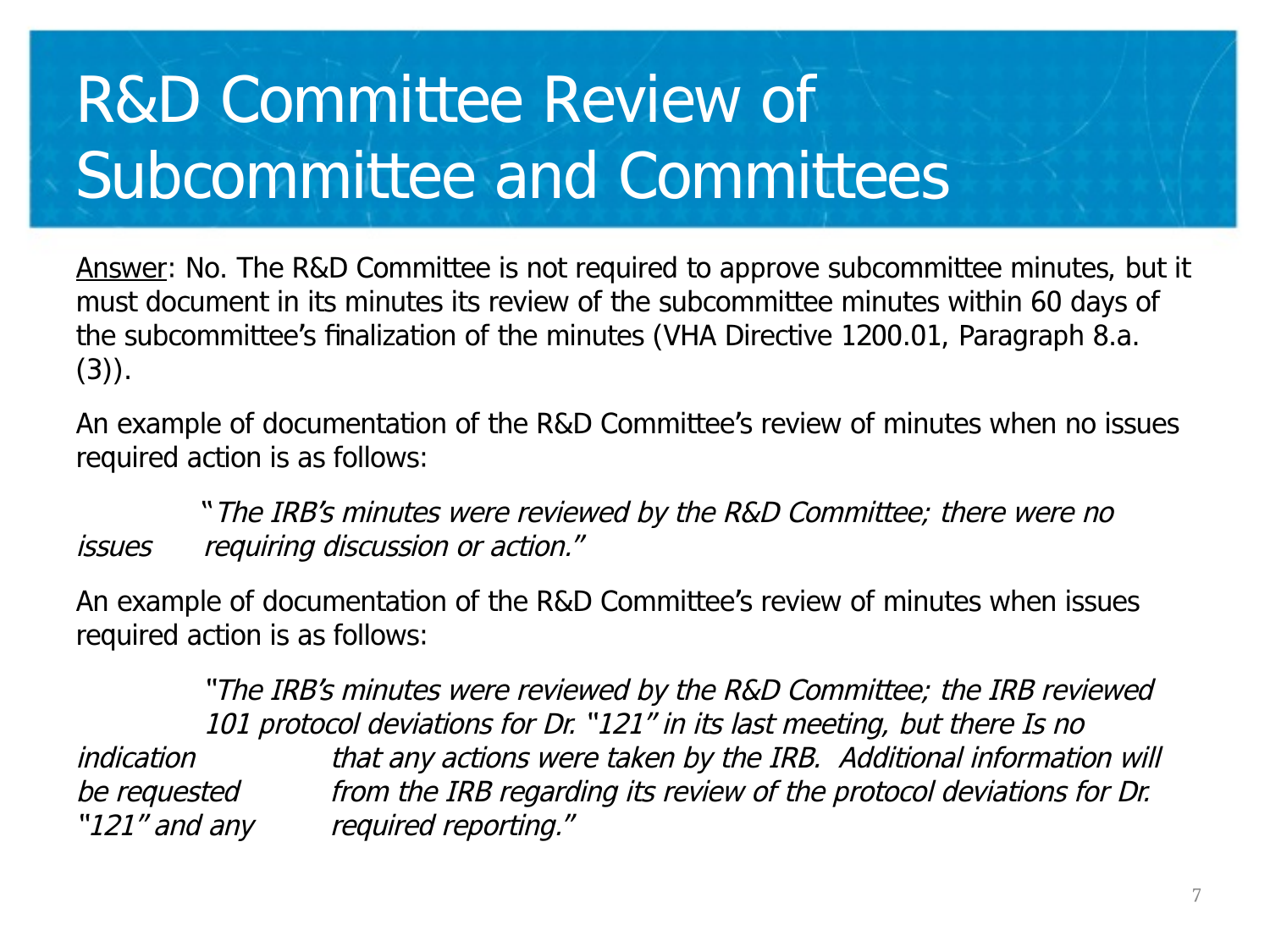

# R&D Committee Review of Subcommittee and Committees
Answer: No. The R&D Committee is not required to approve subcommittee minutes, but it must document in its minutes its review of the subcommittee minutes within 60 days of the subcommittee’s finalization of the minutes (VHA Directive 1200.01, Paragraph 8.a.(3)).
An example of documentation of the R&D Committee’s review of minutes when no issues required action is as follows:
	“The IRB’s minutes were reviewed by the R&D Committee; there were no issues 	requiring discussion or action.”
An example of documentation of the R&D Committee’s review of minutes when issues required action is as follows:
	“The IRB’s minutes were reviewed by the R&D Committee; the IRB reviewed 	101 protocol deviations for Dr. “121” in its last meeting, but there Is no indication 	that any actions were taken by the IRB.  Additional information will be requested 	from the IRB regarding its review of the protocol deviations for Dr. “121” and any 	required reporting.”